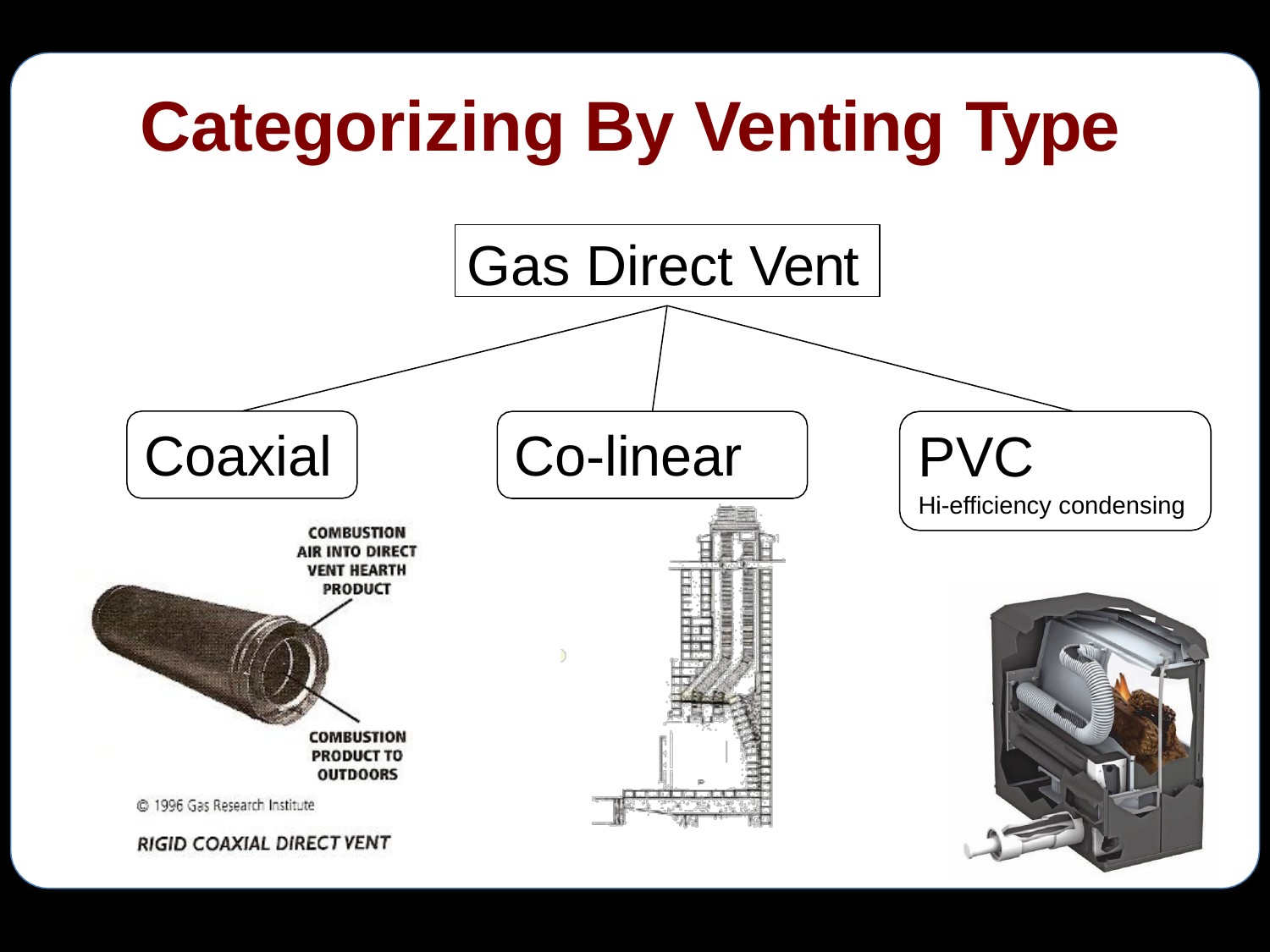

# Categorizing By Venting Type
Gas Direct Vent

Coaxial
Co-linear
PVC
Hi-efficiency condensing